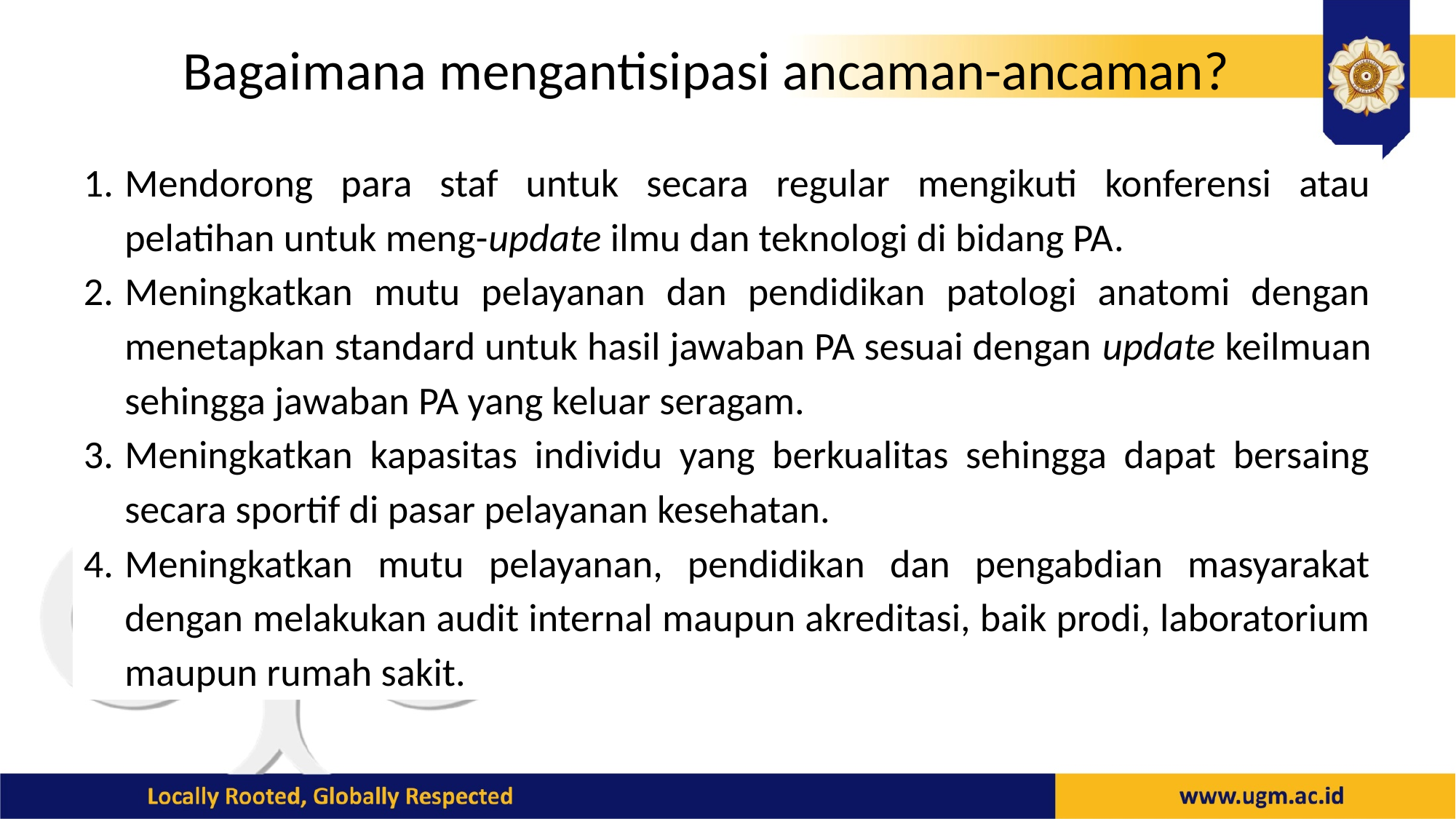

# Bagaimana mengantisipasi ancaman-ancaman?
Mendorong para staf untuk secara regular mengikuti konferensi atau pelatihan untuk meng-update ilmu dan teknologi di bidang PA.
Meningkatkan mutu pelayanan dan pendidikan patologi anatomi dengan menetapkan standard untuk hasil jawaban PA sesuai dengan update keilmuan sehingga jawaban PA yang keluar seragam.
Meningkatkan kapasitas individu yang berkualitas sehingga dapat bersaing secara sportif di pasar pelayanan kesehatan.
Meningkatkan mutu pelayanan, pendidikan dan pengabdian masyarakat dengan melakukan audit internal maupun akreditasi, baik prodi, laboratorium maupun rumah sakit.